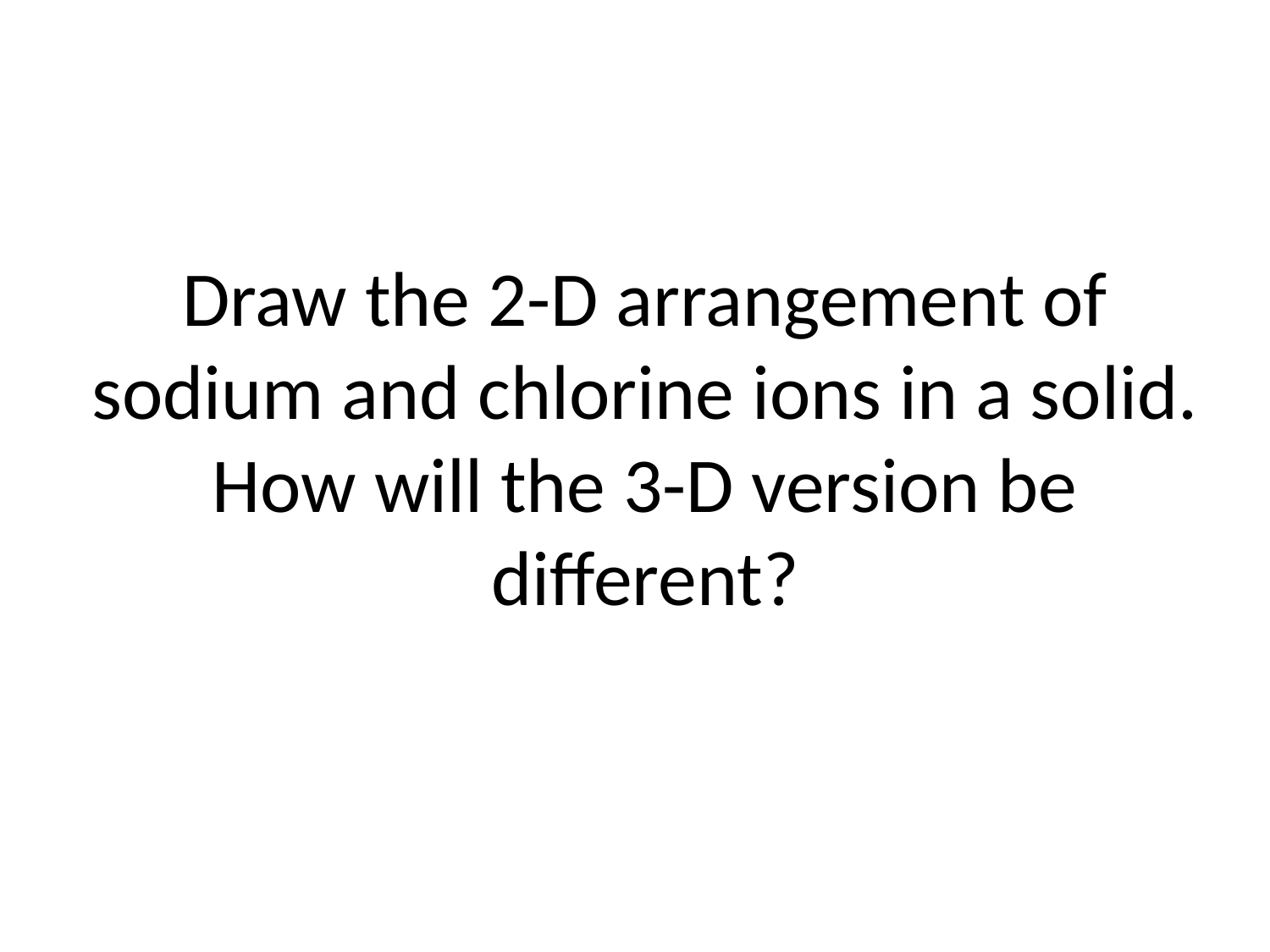

# Draw the 2-D arrangement of sodium and chlorine ions in a solid. How will the 3-D version be different?